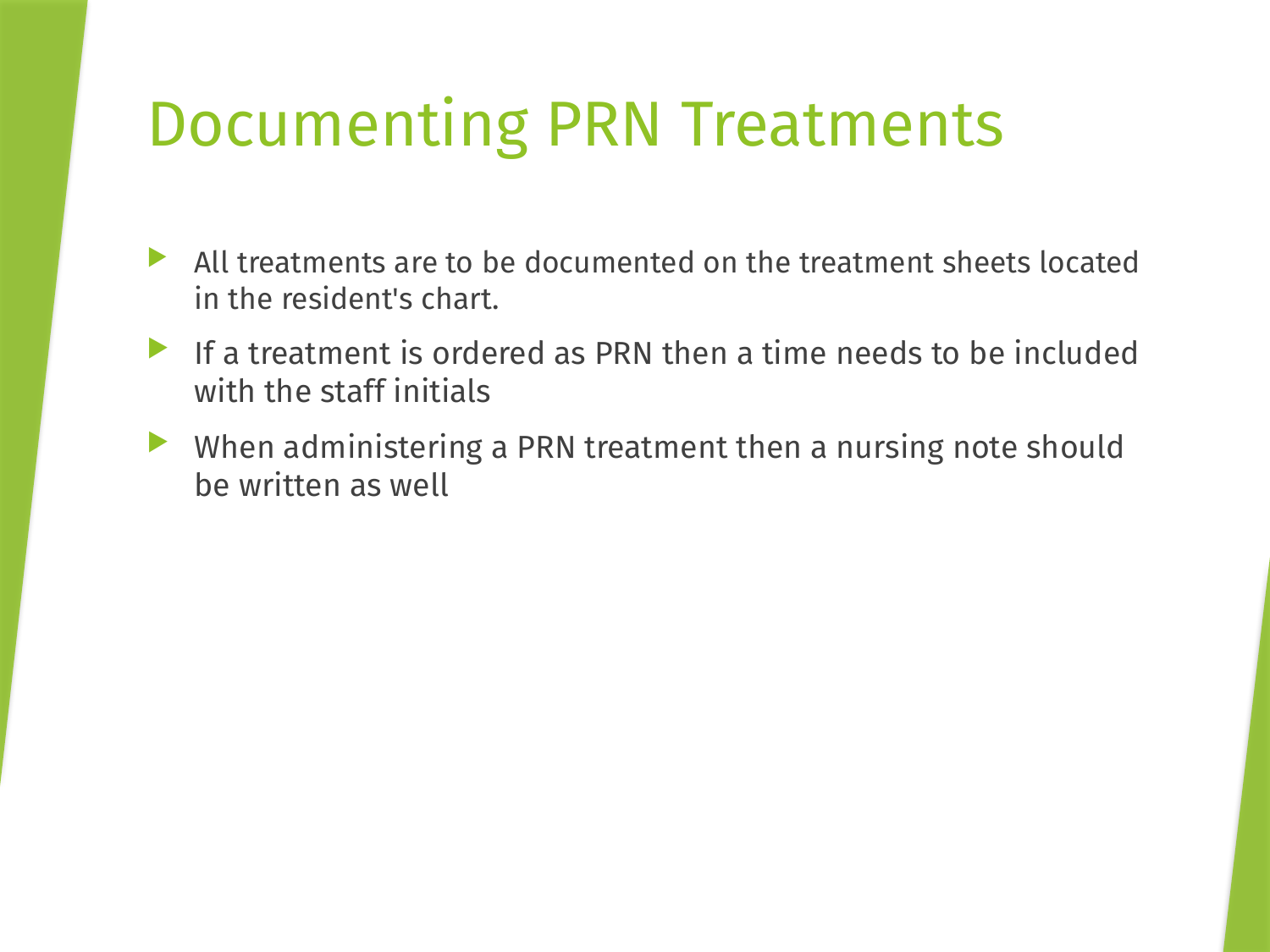

# Documenting PRN Treatments
All treatments are to be documented on the treatment sheets located in the resident's chart.
If a treatment is ordered as PRN then a time needs to be included with the staff initials
When administering a PRN treatment then a nursing note should be written as well